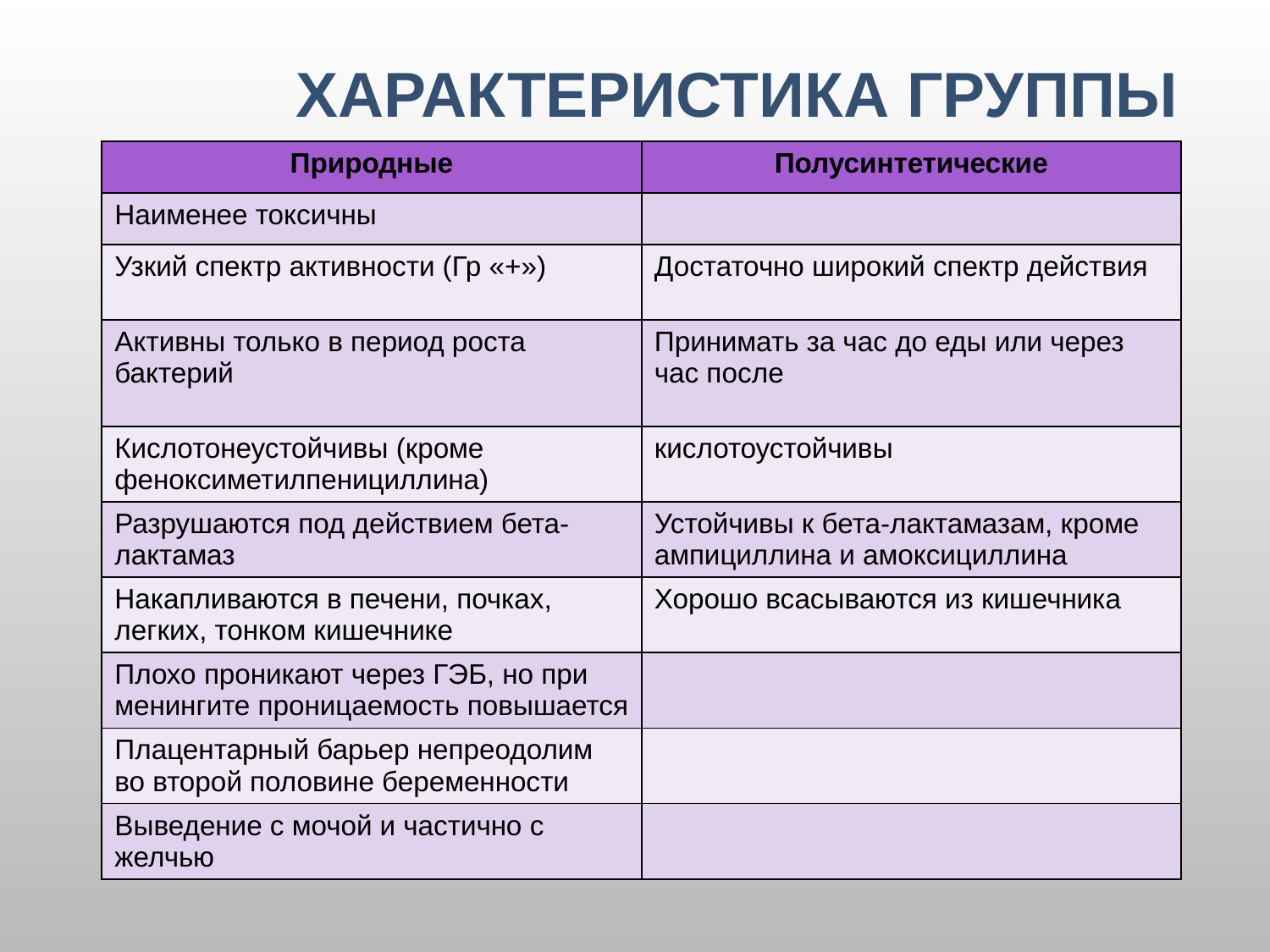

# Характеристика группы
| Природные | Полусинтетические |
| --- | --- |
| Наименее токсичны |  |
| Узкий спектр активности (Гр «+») | Достаточно широкий спектр действия |
| Активны только в период роста бактерий | Принимать за час до еды или через час после |
| Кислотонеустойчивы (кроме феноксиметилпенициллина) | кислотоустойчивы |
| Разрушаются под действием бета-лактамаз | Устойчивы к бета-лактамазам, кроме ампициллина и амоксициллина |
| Накапливаются в печени, почках, легких, тонком кишечнике | Хорошо всасываются из кишечника |
| Плохо проникают через ГЭБ, но при менингите проницаемость повышается |  |
| Плацентарный барьер непреодолим во второй половине беременности |  |
| Выведение с мочой и частично с желчью |  |
13